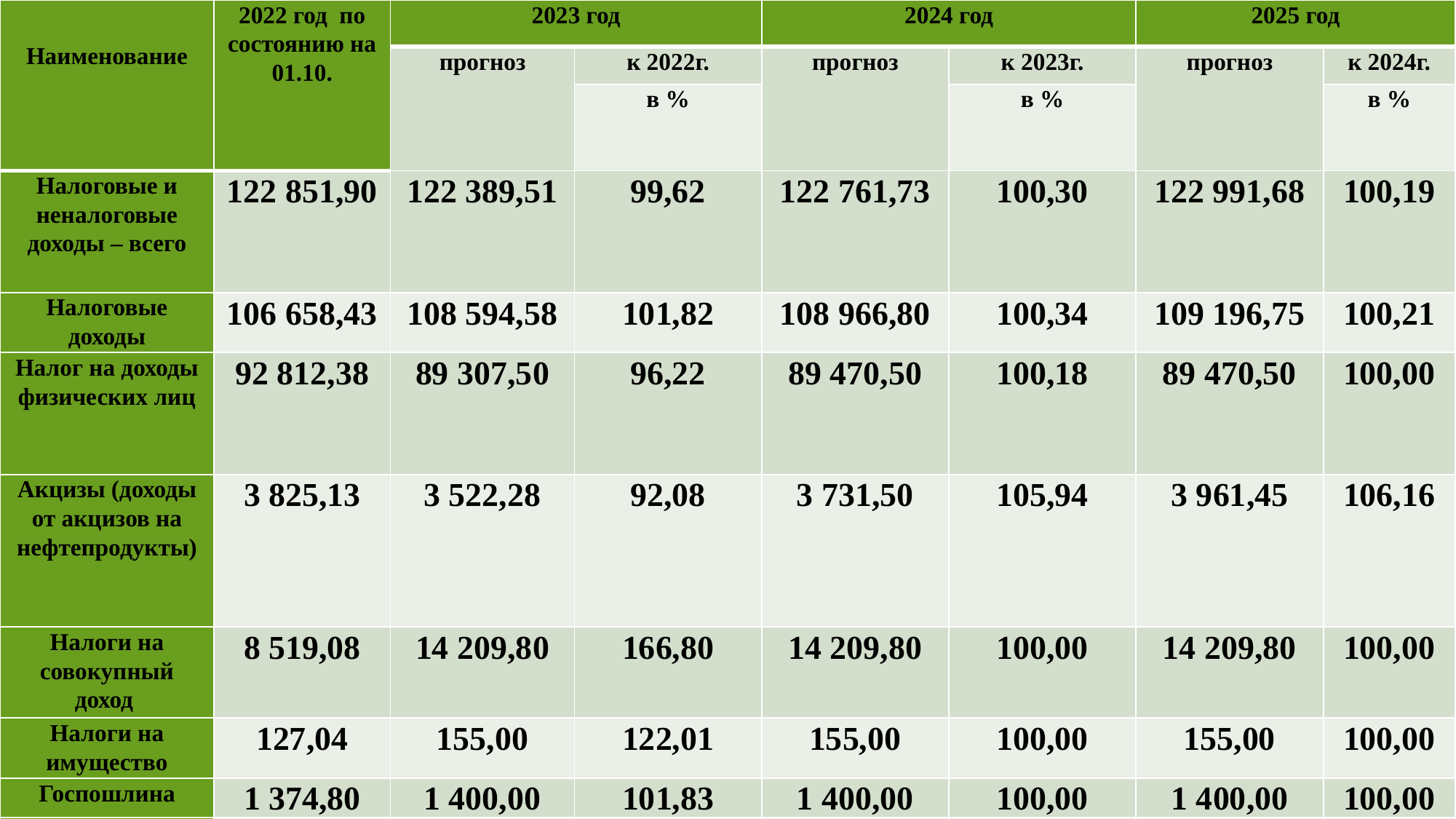

| Наименование | 2022 год по состоянию на 01.10. | 2023 год |  | 2024 год |  | 2025 год |  |
| --- | --- | --- | --- | --- | --- | --- | --- |
|  |  | прогноз | к 2022г. | прогноз | к 2023г. | прогноз | к 2024г. |
|  |  |  | в % |  | в % |  | в % |
| Налоговые и неналоговые доходы – всего | 122 851,90 | 122 389,51 | 99,62 | 122 761,73 | 100,30 | 122 991,68 | 100,19 |
| Налоговые доходы | 106 658,43 | 108 594,58 | 101,82 | 108 966,80 | 100,34 | 109 196,75 | 100,21 |
| Налог на доходы физических лиц | 92 812,38 | 89 307,50 | 96,22 | 89 470,50 | 100,18 | 89 470,50 | 100,00 |
| Акцизы (доходы от акцизов на нефтепродукты) | 3 825,13 | 3 522,28 | 92,08 | 3 731,50 | 105,94 | 3 961,45 | 106,16 |
| Налоги на совокупный доход | 8 519,08 | 14 209,80 | 166,80 | 14 209,80 | 100,00 | 14 209,80 | 100,00 |
| Налоги на имущество | 127,04 | 155,00 | 122,01 | 155,00 | 100,00 | 155,00 | 100,00 |
| Госпошлина | 1 374,80 | 1 400,00 | 101,83 | 1 400,00 | 100,00 | 1 400,00 | 100,00 |
| Неналоговые доходы | 16 193,47 | 13 794,93 | 85,19 | 13 794,93 | 100,00 | 13 794,93 | 100,00 |